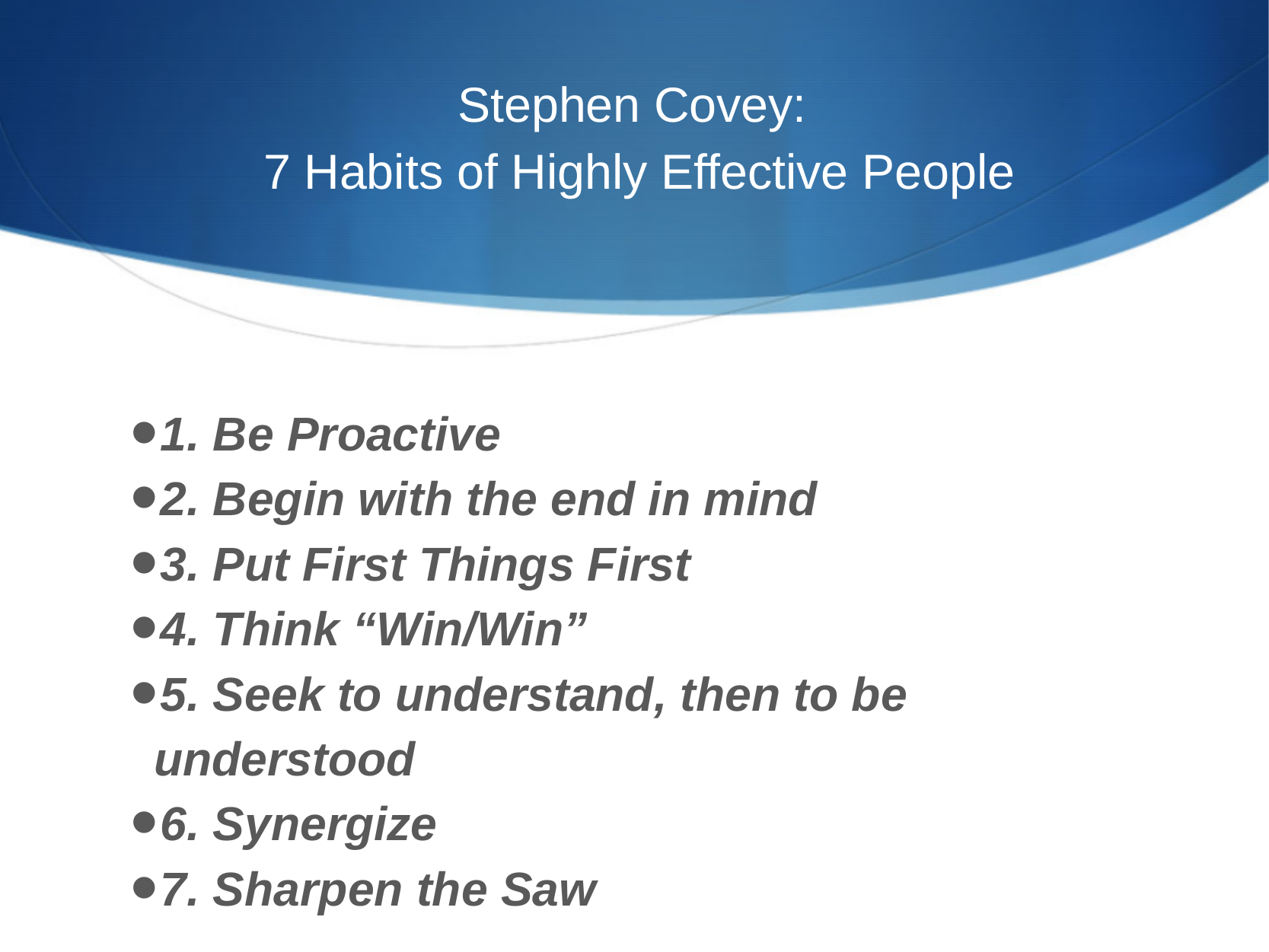

# Stephen Covey: 7 Habits of Highly Effective People
1. Be Proactive
2. Begin with the end in mind
3. Put First Things First
4. Think “Win/Win”
5. Seek to understand, then to be
understood
6. Synergize
7. Sharpen the Saw

(see slide notes for detail)